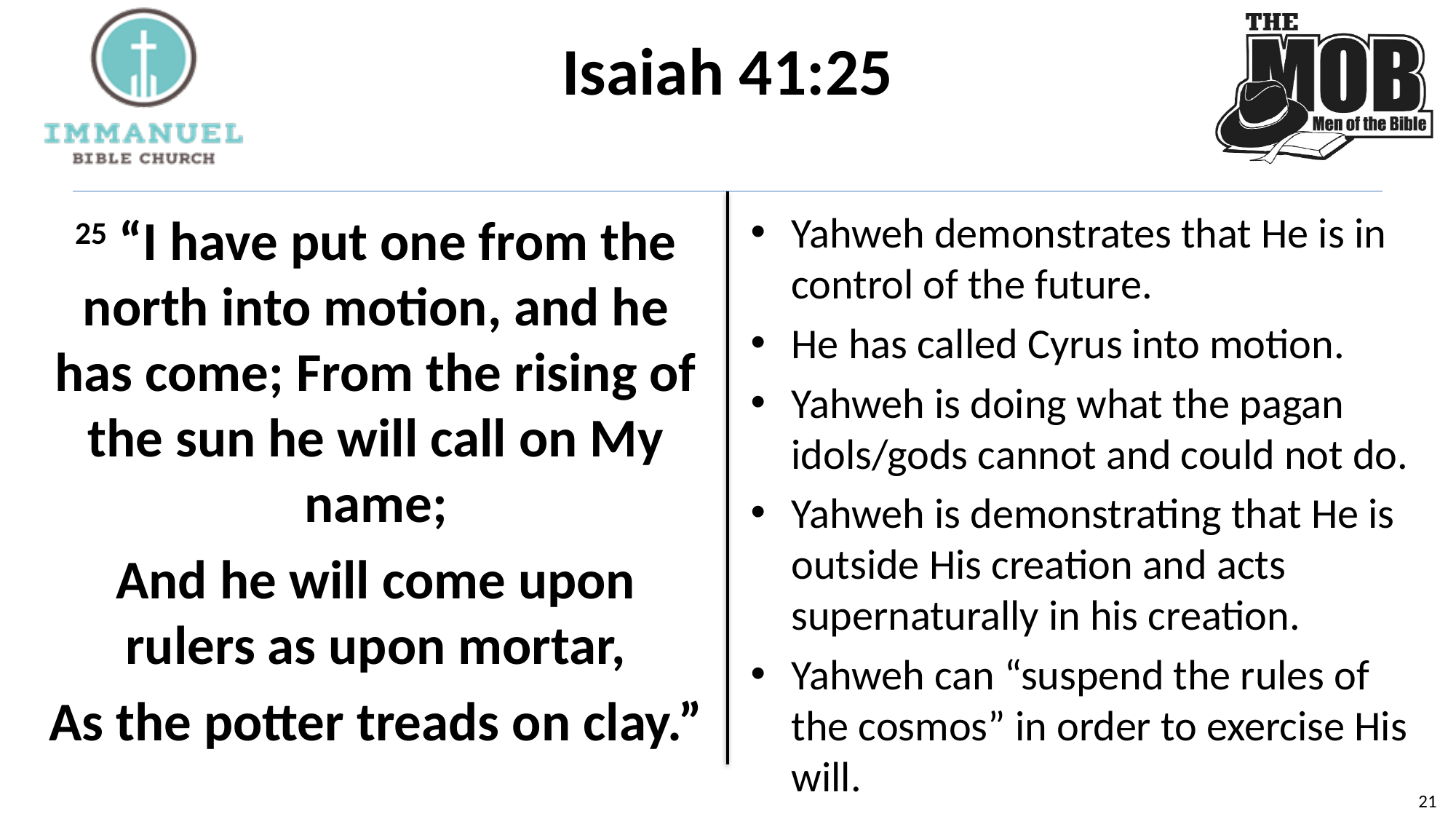

# Isaiah 41:25
25 “I have put one from the north into motion, and he has come; From the rising of the sun he will call on My name;
And he will come upon rulers as upon mortar,
As the potter treads on clay.”

Yahweh demonstrates that He is in control of the future.
He has called Cyrus into motion.
Yahweh is doing what the pagan idols/gods cannot and could not do.
Yahweh is demonstrating that He is outside His creation and acts supernaturally in his creation.
Yahweh can “suspend the rules of the cosmos” in order to exercise His will.
21